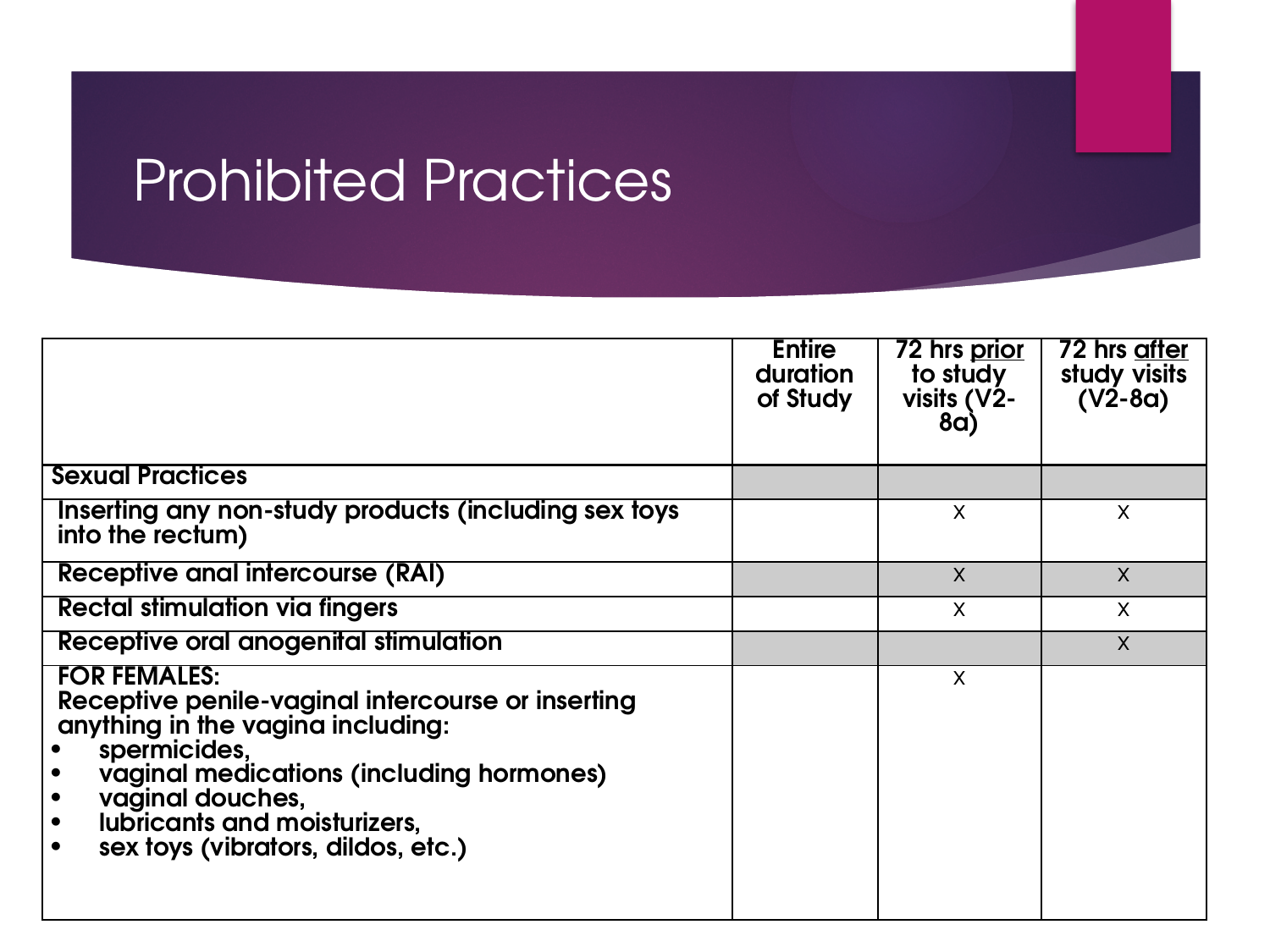

# Prohibited Practices
|  | Entire duration of Study | 72 hrs prior to study visits (V2-8a) | 72 hrs after study visits (V2-8a) |
| --- | --- | --- | --- |
| Sexual Practices |  |  |  |
| Inserting any non-study products (including sex toys into the rectum) |  | x | x |
| Receptive anal intercourse (RAI) |  | x | x |
| Rectal stimulation via fingers |  | x | x |
| Receptive oral anogenital stimulation |  |  | x |
| FOR FEMALES: Receptive penile-vaginal intercourse or inserting anything in the vagina including: spermicides, vaginal medications (including hormones) vaginal douches, lubricants and moisturizers, sex toys (vibrators, dildos, etc.) |  | x |  |